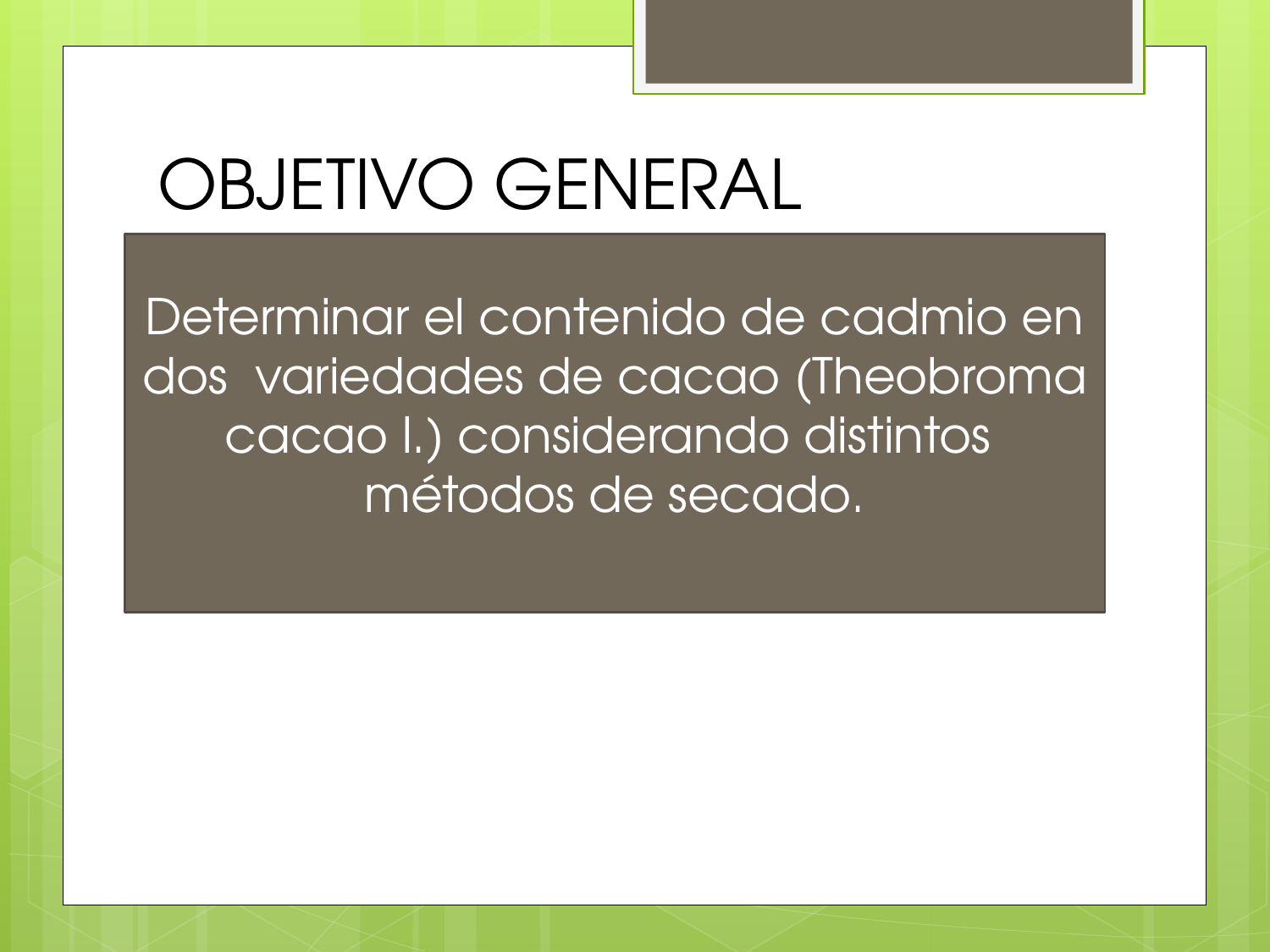

# OBJETIVO GENERAL
Determinar el contenido de cadmio en dos  variedades de cacao (Theobroma cacao l.) considerando distintos  métodos de secado.